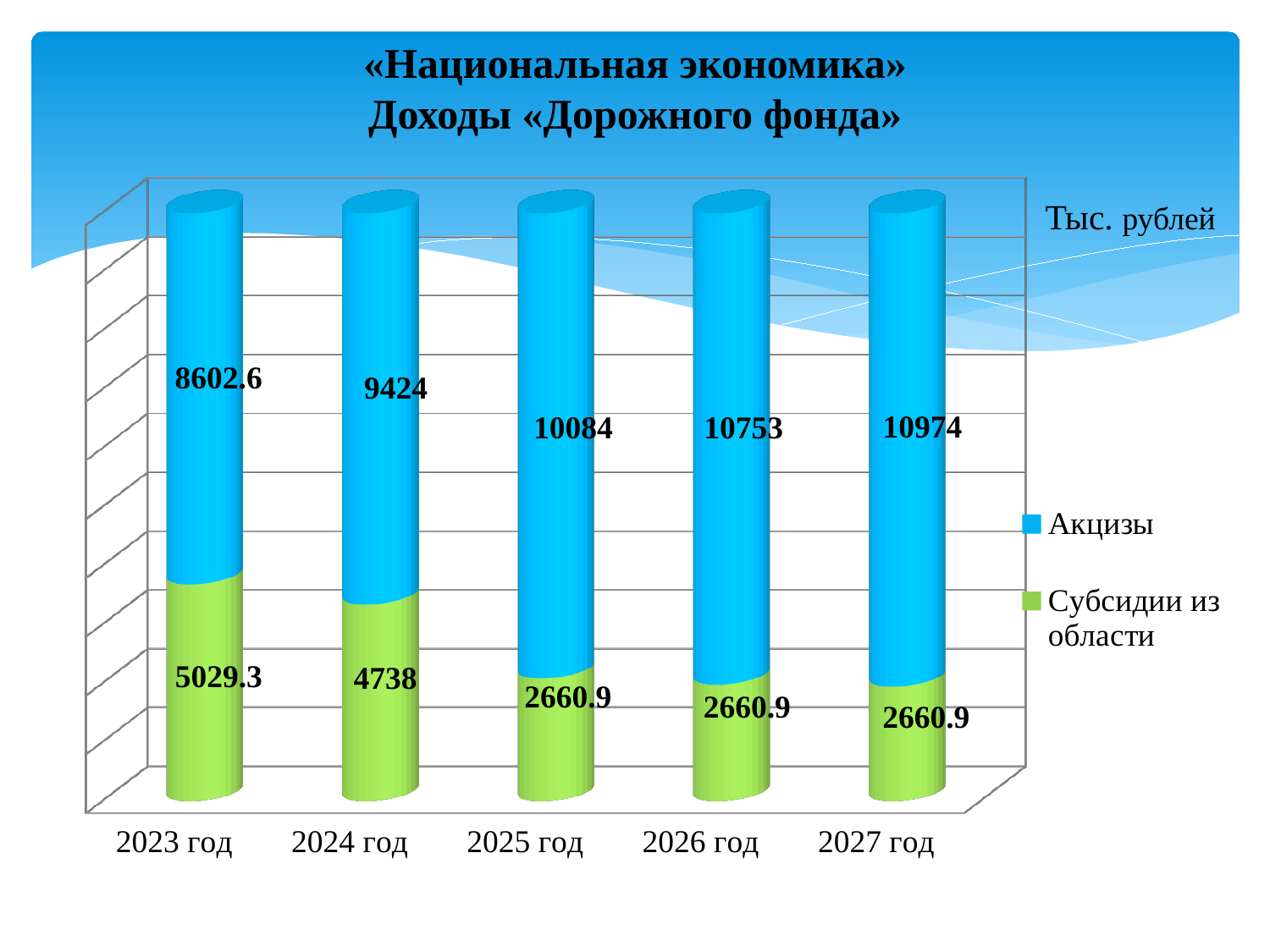

«Национальная экономика»
Доходы «Дорожного фонда»

[unsupported chart]

Тыс. рублей